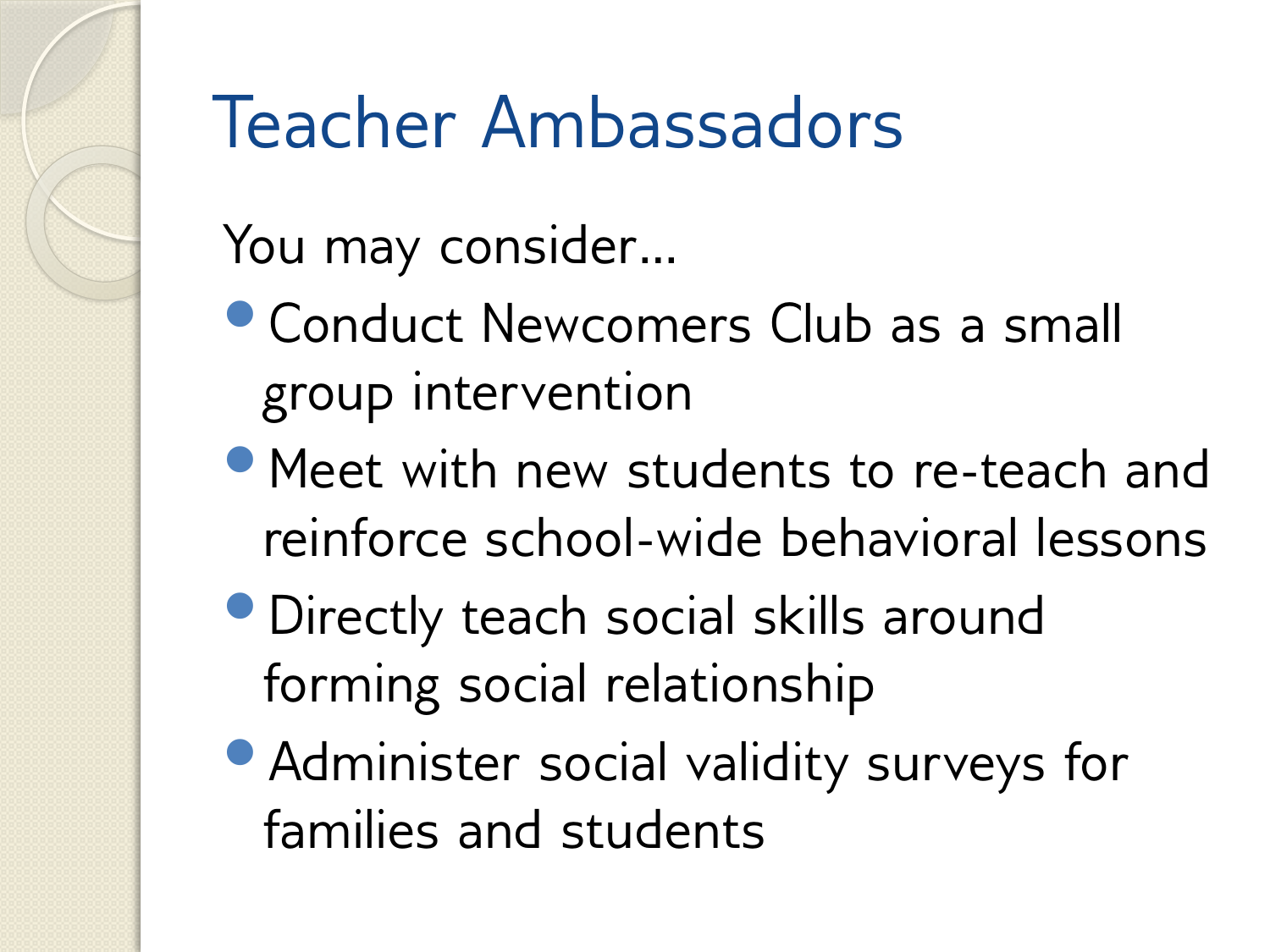

# Teacher Ambassadors
You may consider…
Conduct Newcomers Club as a small group intervention
Meet with new students to re-teach and reinforce school-wide behavioral lessons
Directly teach social skills around forming social relationship
Administer social validity surveys for families and students